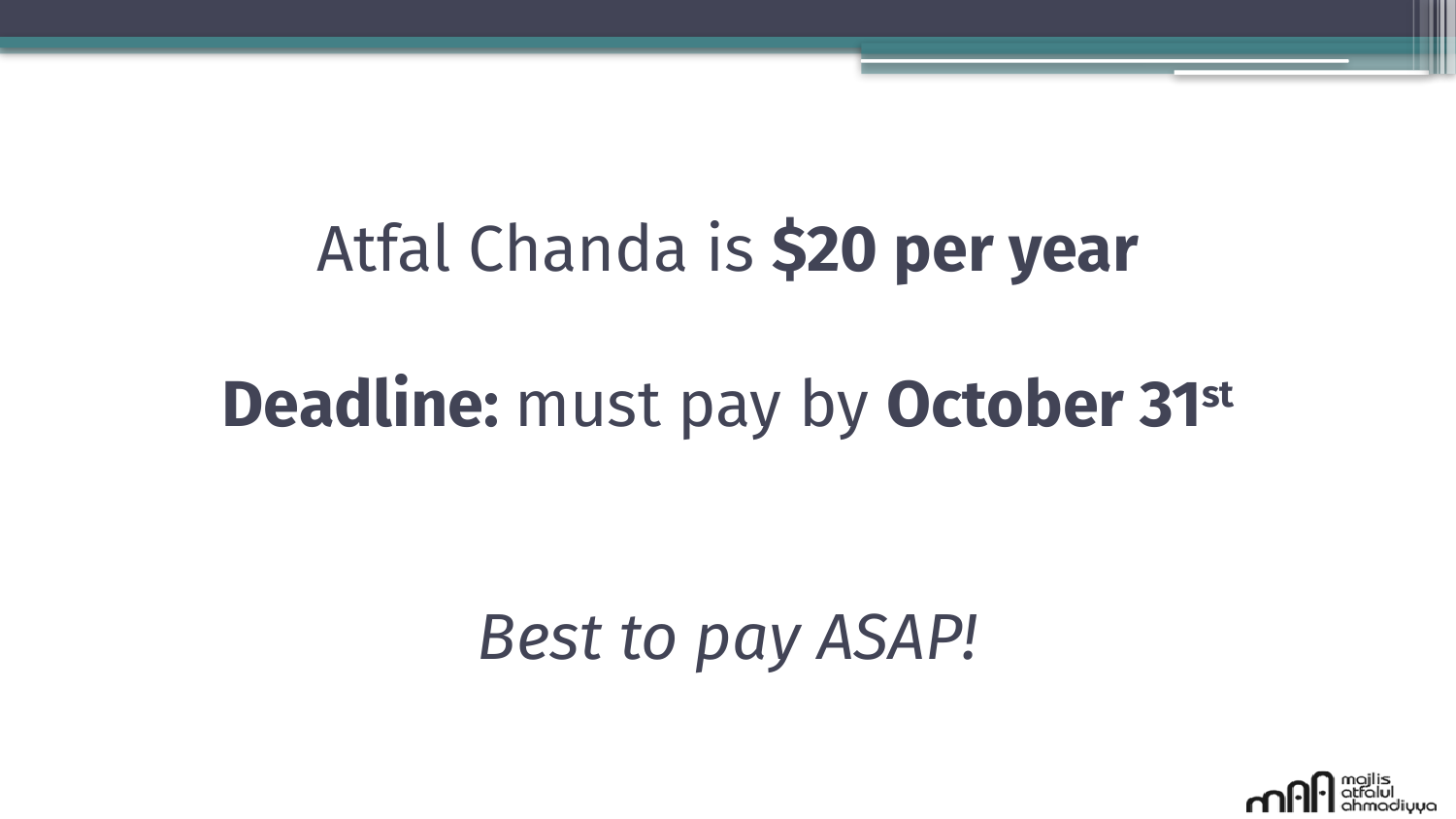

# Atfal Chanda is $20 per year Deadline: must pay by October 31st Best to pay ASAP!